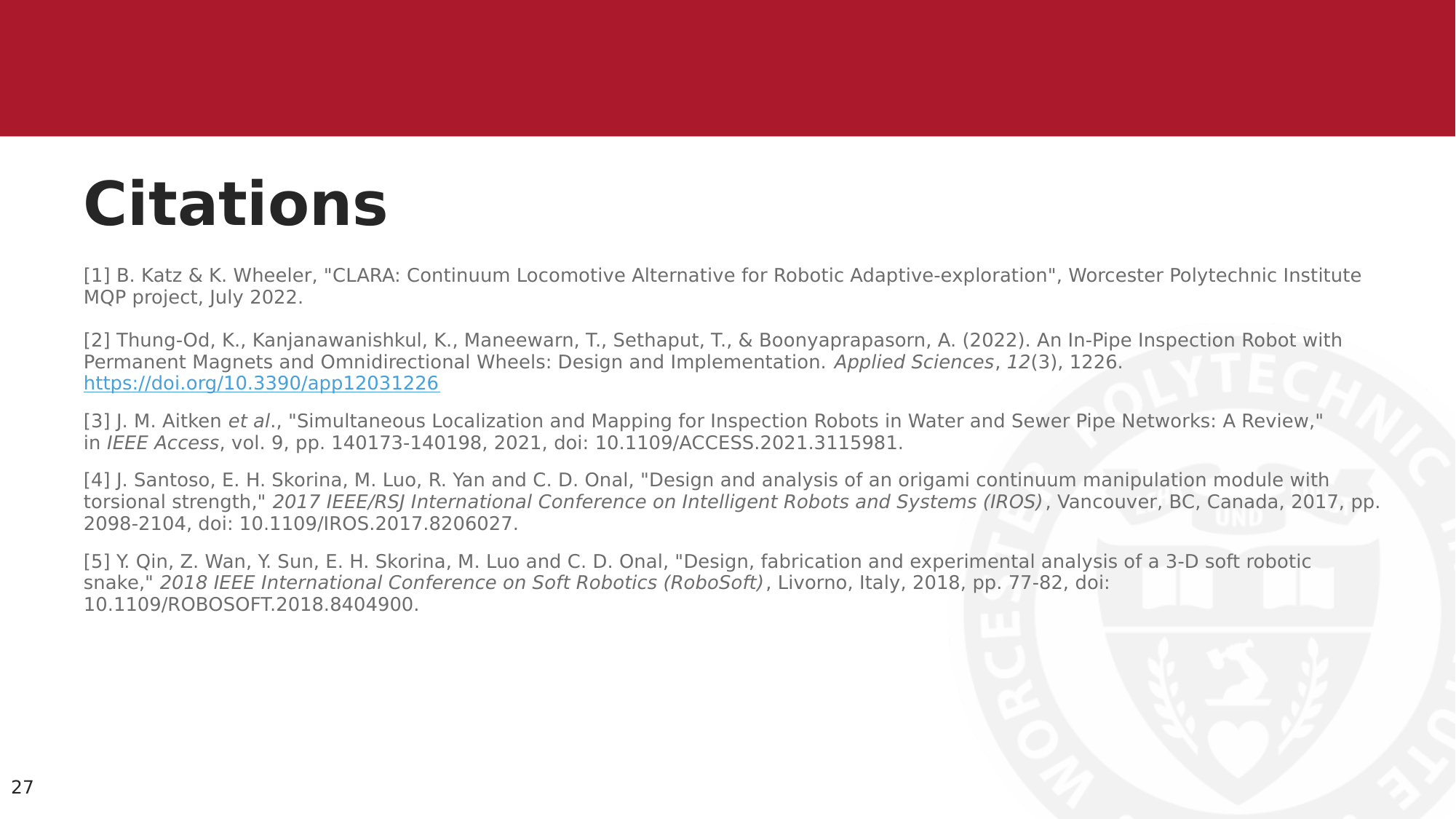

# Citations
[1] B. Katz & K. Wheeler, "CLARA: Continuum Locomotive Alternative for Robotic Adaptive-exploration", Worcester Polytechnic Institute MQP project, July 2022.

[2] Thung-Od, K., Kanjanawanishkul, K., Maneewarn, T., Sethaput, T., & Boonyaprapasorn, A. (2022). An In-Pipe Inspection Robot with Permanent Magnets and Omnidirectional Wheels: Design and Implementation. Applied Sciences, 12(3), 1226. https://doi.org/10.3390/app12031226
[3] J. M. Aitken et al., "Simultaneous Localization and Mapping for Inspection Robots in Water and Sewer Pipe Networks: A Review," in IEEE Access, vol. 9, pp. 140173-140198, 2021, doi: 10.1109/ACCESS.2021.3115981.
[4] J. Santoso, E. H. Skorina, M. Luo, R. Yan and C. D. Onal, "Design and analysis of an origami continuum manipulation module with torsional strength," 2017 IEEE/RSJ International Conference on Intelligent Robots and Systems (IROS), Vancouver, BC, Canada, 2017, pp. 2098-2104, doi: 10.1109/IROS.2017.8206027.
[5] Y. Qin, Z. Wan, Y. Sun, E. H. Skorina, M. Luo and C. D. Onal, "Design, fabrication and experimental analysis of a 3-D soft robotic snake," 2018 IEEE International Conference on Soft Robotics (RoboSoft), Livorno, Italy, 2018, pp. 77-82, doi: 10.1109/ROBOSOFT.2018.8404900.

27